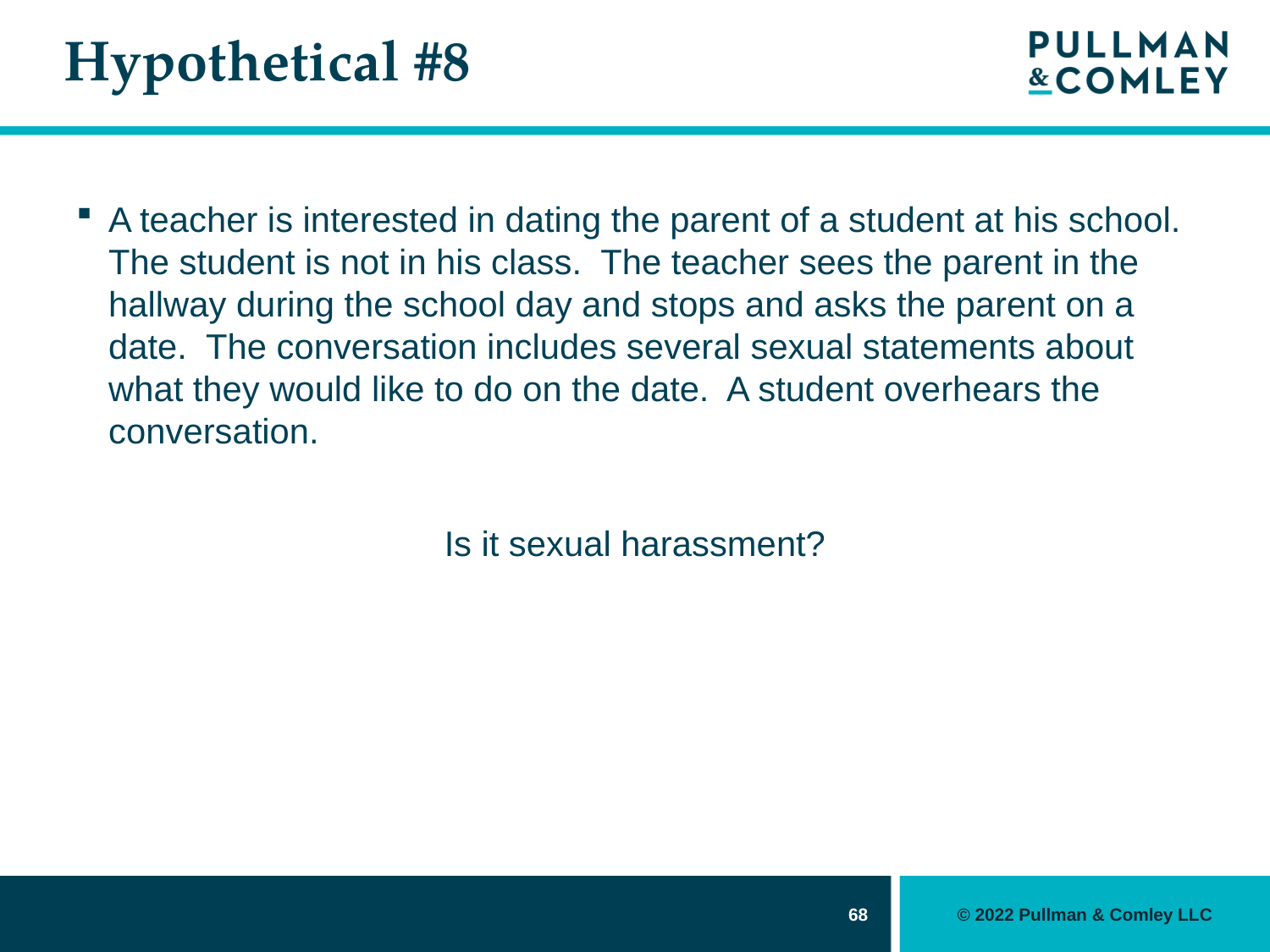

# Hypothetical #8
A teacher is interested in dating the parent of a student at his school.  The student is not in his class.  The teacher sees the parent in the hallway during the school day and stops and asks the parent on a date.  The conversation includes several sexual statements about what they would like to do on the date.  A student overhears the conversation.

Is it sexual harassment?
68
© 2022 Pullman & Comley LLC